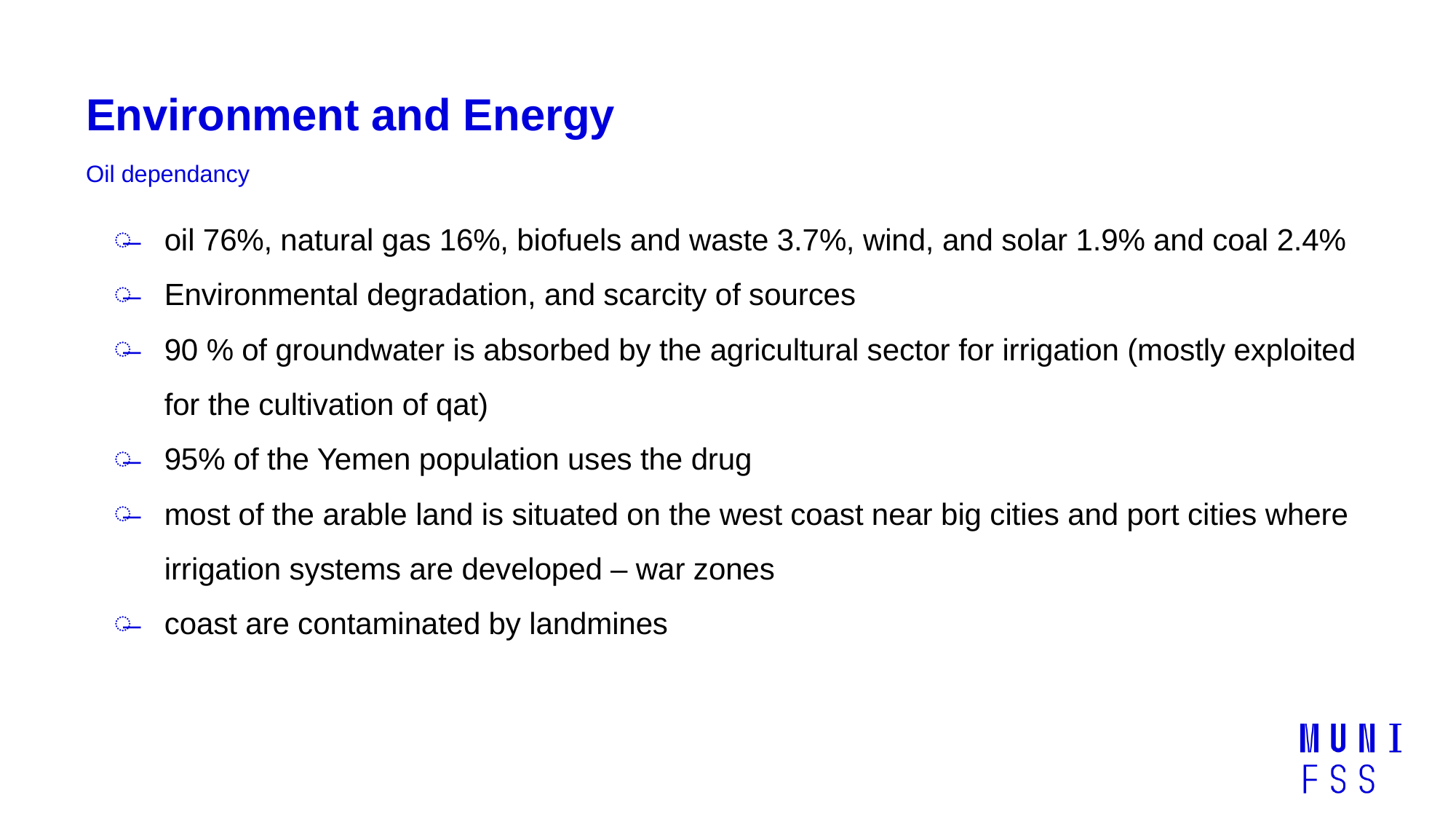

# Environment and Energy
Oil dependancy
oil 76%, natural gas 16%, biofuels and waste 3.7%, wind, and solar 1.9% and coal 2.4%
Environmental degradation, and scarcity of sources
90 % of groundwater is absorbed by the agricultural sector for irrigation (mostly exploited for the cultivation of qat)
95% of the Yemen population uses the drug
most of the arable land is situated on the west coast near big cities and port cities where irrigation systems are developed – war zones
coast are contaminated by landmines